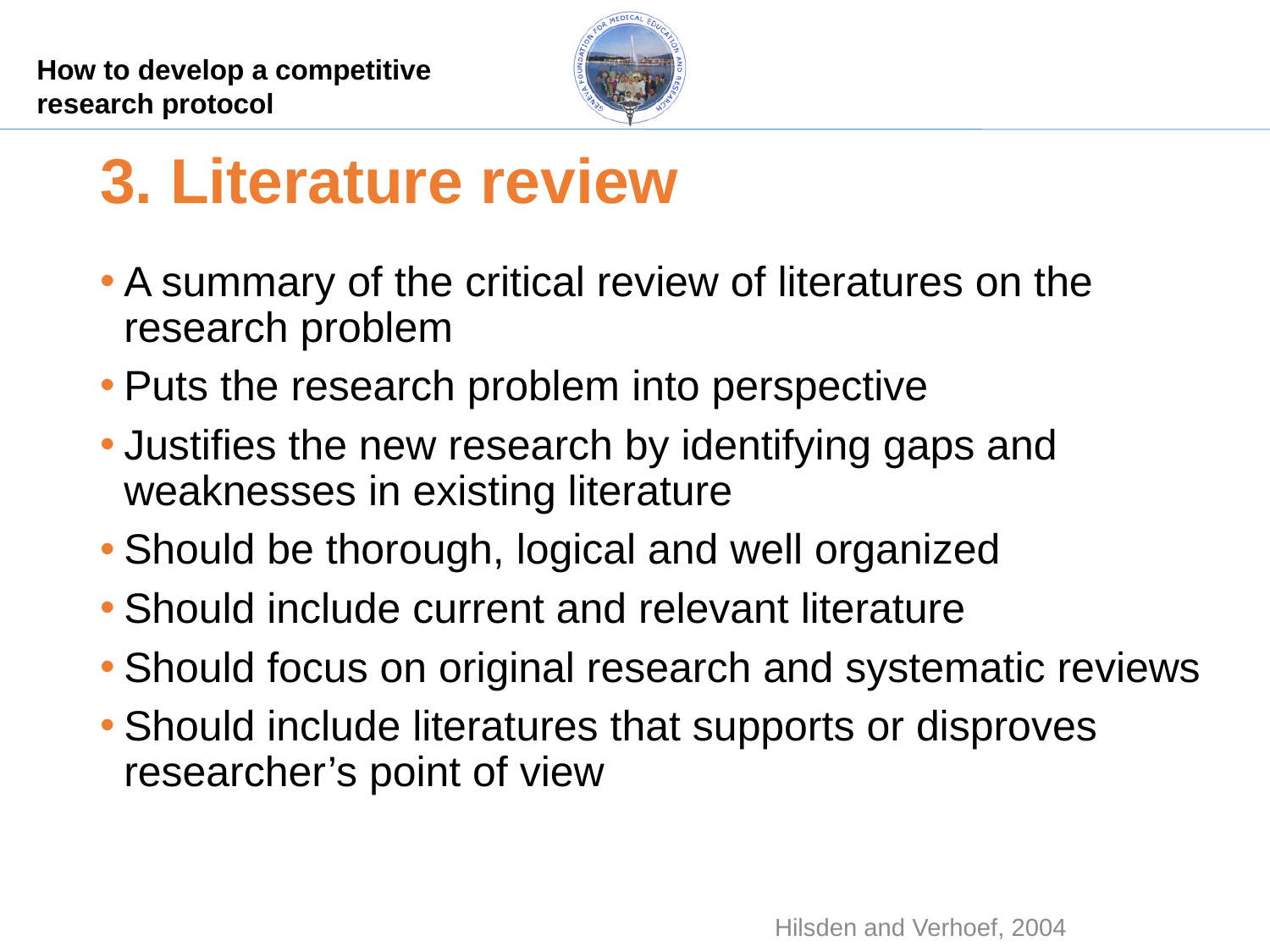

# 3. Literature review
A summary of the critical review of literatures on the research problem
Puts the research problem into perspective
Justifies the new research by identifying gaps and weaknesses in existing literature
Should be thorough, logical and well organized
Should include current and relevant literature
Should focus on original research and systematic reviews
Should include literatures that supports or disproves researcher’s point of view

Hilsden and Verhoef, 2004